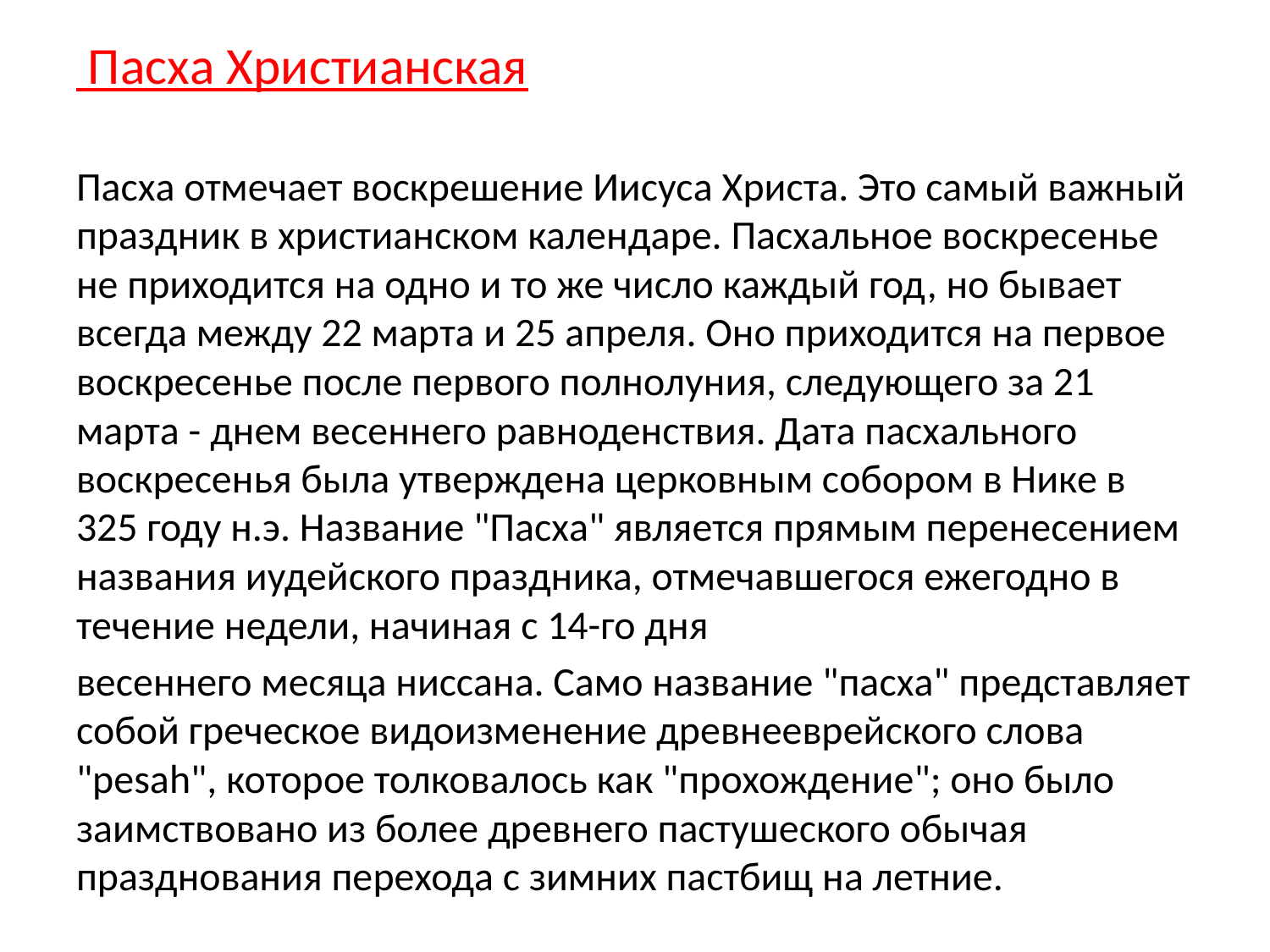

#
 Пасха Христианская

Пасха отмечает воскрешение Иисуса Христа. Это самый важный праздник в христианском календаре. Пасхальное воскресенье не приходится на одно и то же число каждый год, но бывает всегда между 22 марта и 25 апреля. Оно приходится на первое воскресенье после первого полнолуния, следующего за 21 марта - днем весеннего равноденствия. Дата пасхального воскресенья была утверждена церковным собором в Нике в 325 году н.э. Название "Пасха" является прямым перенесением названия иудейского праздника, отмечавшегося ежегодно в течение недели, начиная с 14-го дня
весеннего месяца ниссана. Само название "пасха" представляет собой греческое видоизменение древнееврейского слова "pesah", которое толковалось как "прохождение"; оно было заимствовано из более древнего пастушеского обычая празднования перехода с зимних пастбищ на летние.